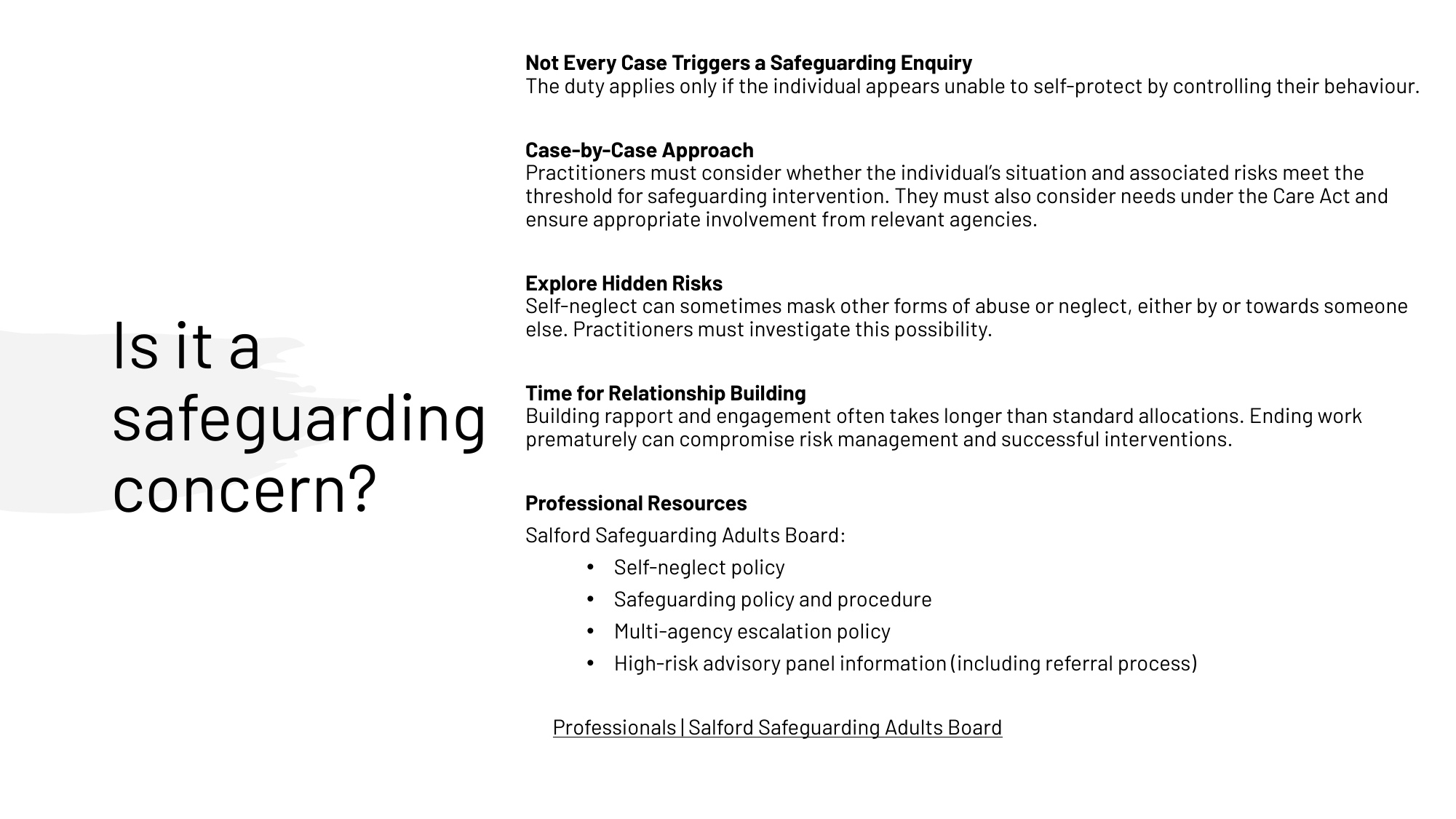

Not Every Case Triggers a Safeguarding Enquiry
The duty applies only if the individual appears unable to self-protect by controlling their behaviour.

Case-by-Case Approach
Practitioners must consider whether the individual’s situation and associated risks meet the threshold for safeguarding intervention. They must also consider needs under the Care Act and ensure appropriate involvement from relevant agencies.

Explore Hidden Risks
Self-neglect can sometimes mask other forms of abuse or neglect, either by or towards someone else. Practitioners must investigate this possibility.

Time for Relationship Building
Building rapport and engagement often takes longer than standard allocations. Ending work prematurely can compromise risk management and successful interventions.

Professional Resources
Salford Safeguarding Adults Board:
Self-neglect policy
Safeguarding policy and procedure
Multi-agency escalation policy
High-risk advisory panel information (including referral process)

Professionals | Salford Safeguarding Adults Board

# Is it a safeguarding concern?